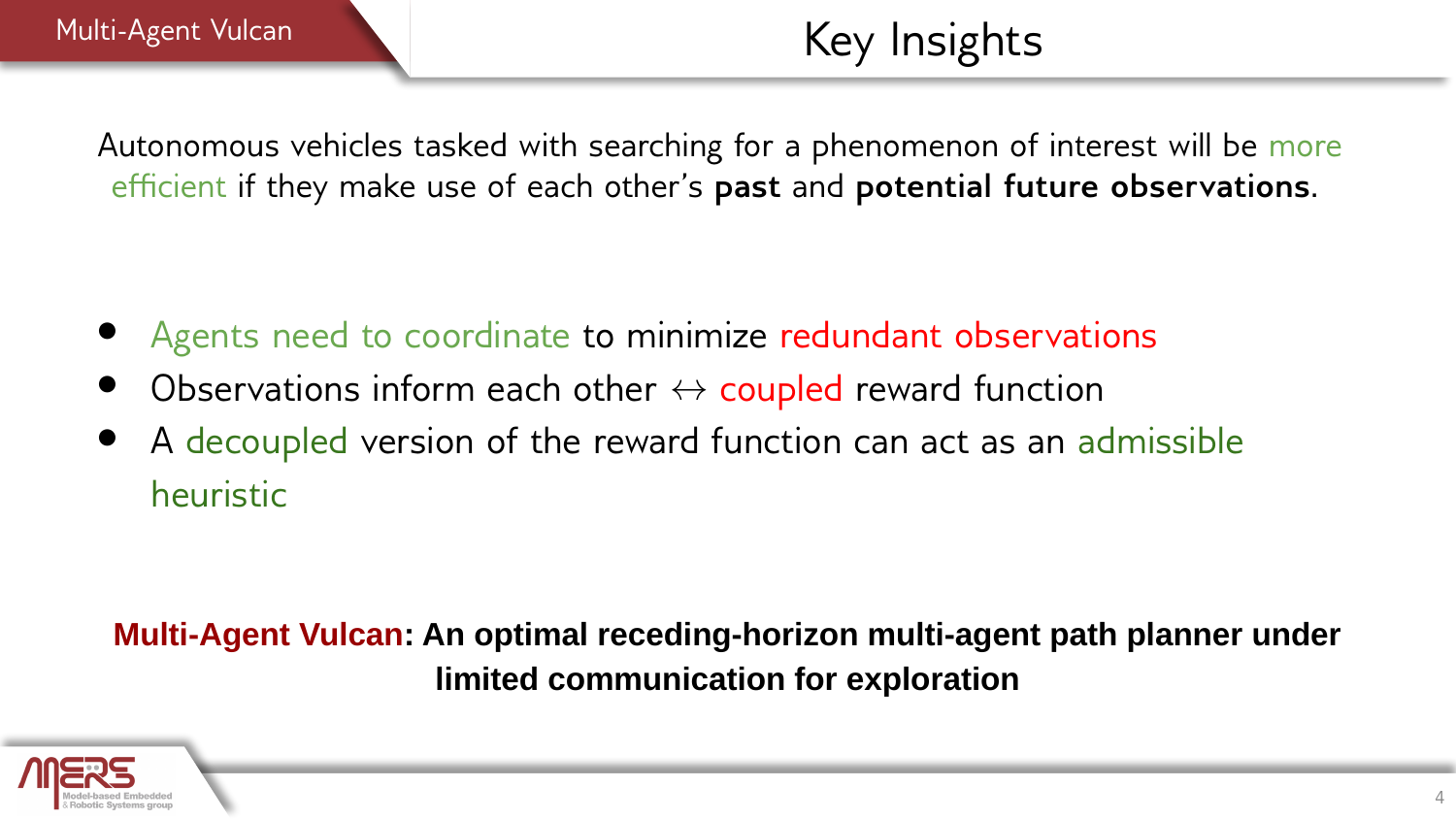

Multi-Agent Vulcan
# Key Insights
Autonomous vehicles tasked with searching for a phenomenon of interest will be more efficient if they make use of each other’s past and potential future observations.

Agents need to coordinate to minimize redundant observations
Observations inform each other ↔ coupled reward function
A decoupled version of the reward function can act as an admissible heuristic

Multi-Agent Vulcan: An optimal receding-horizon multi-agent path planner under limited communication for exploration